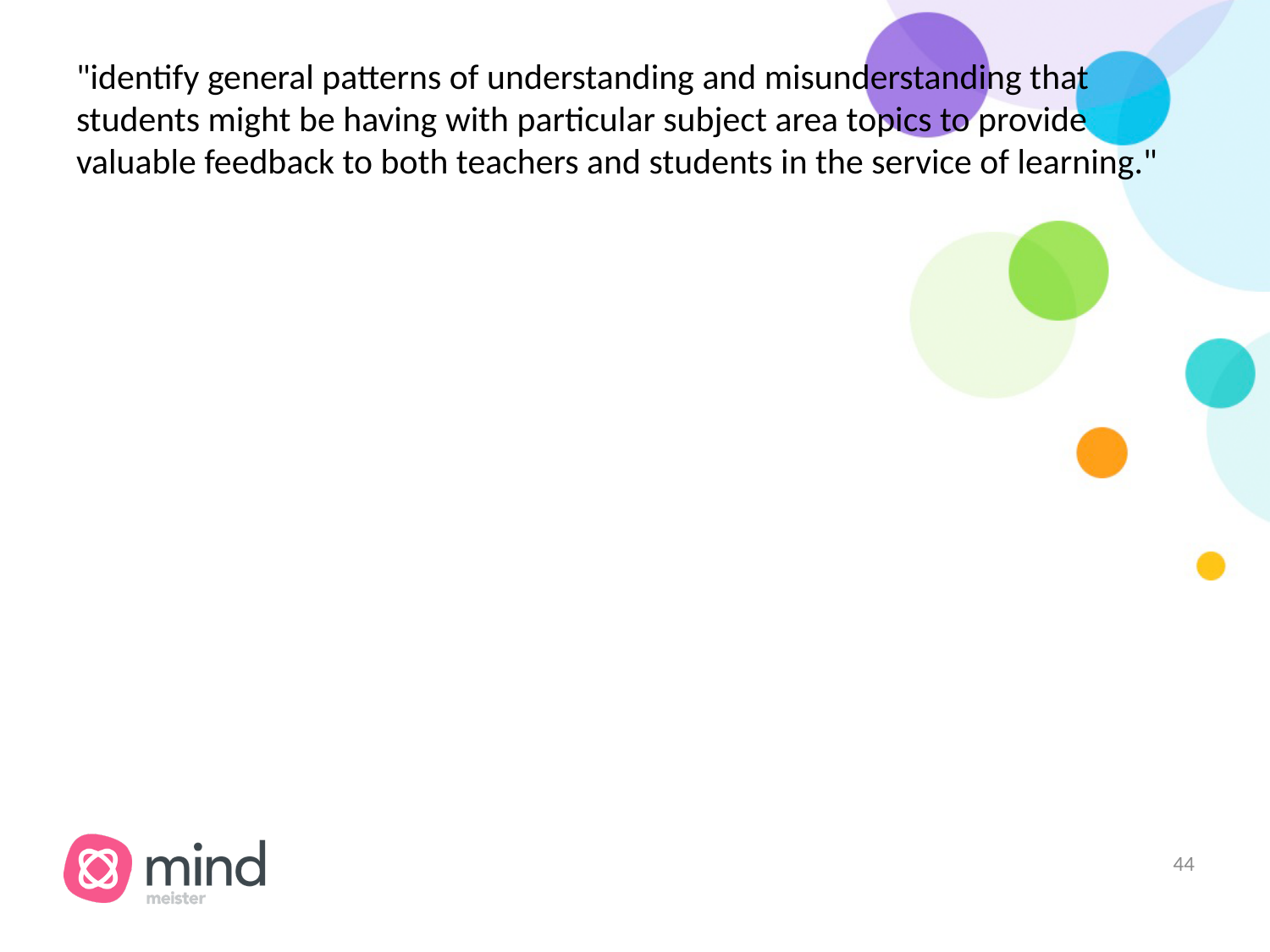

# "identify general patterns of understanding and misunderstanding that students might be having with particular subject area topics to provide valuable feedback to both teachers and students in the service of learning."

44